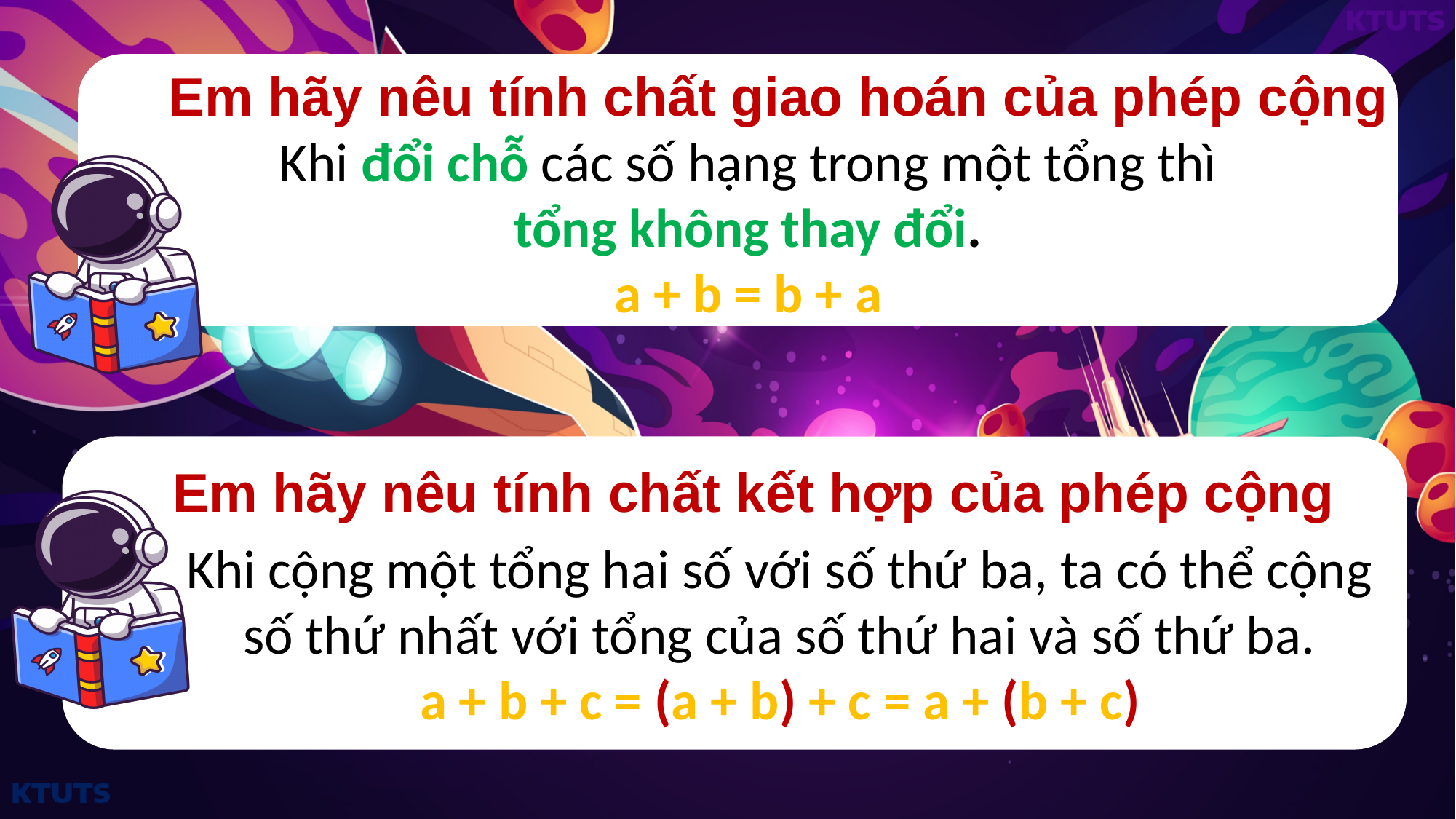

Em hãy nêu tính chất giao hoán của phép cộng

Khi đổi chỗ các số hạng trong một tổng thì tổng không thay đổi.
a + b = b + a

Em hãy nêu tính chất kết hợp của phép cộng

Khi cộng một tổng hai số với số thứ ba, ta có thể cộng số thứ nhất với tổng của số thứ hai và số thứ ba.
a + b + c = (a + b) + c = a + (b + c)